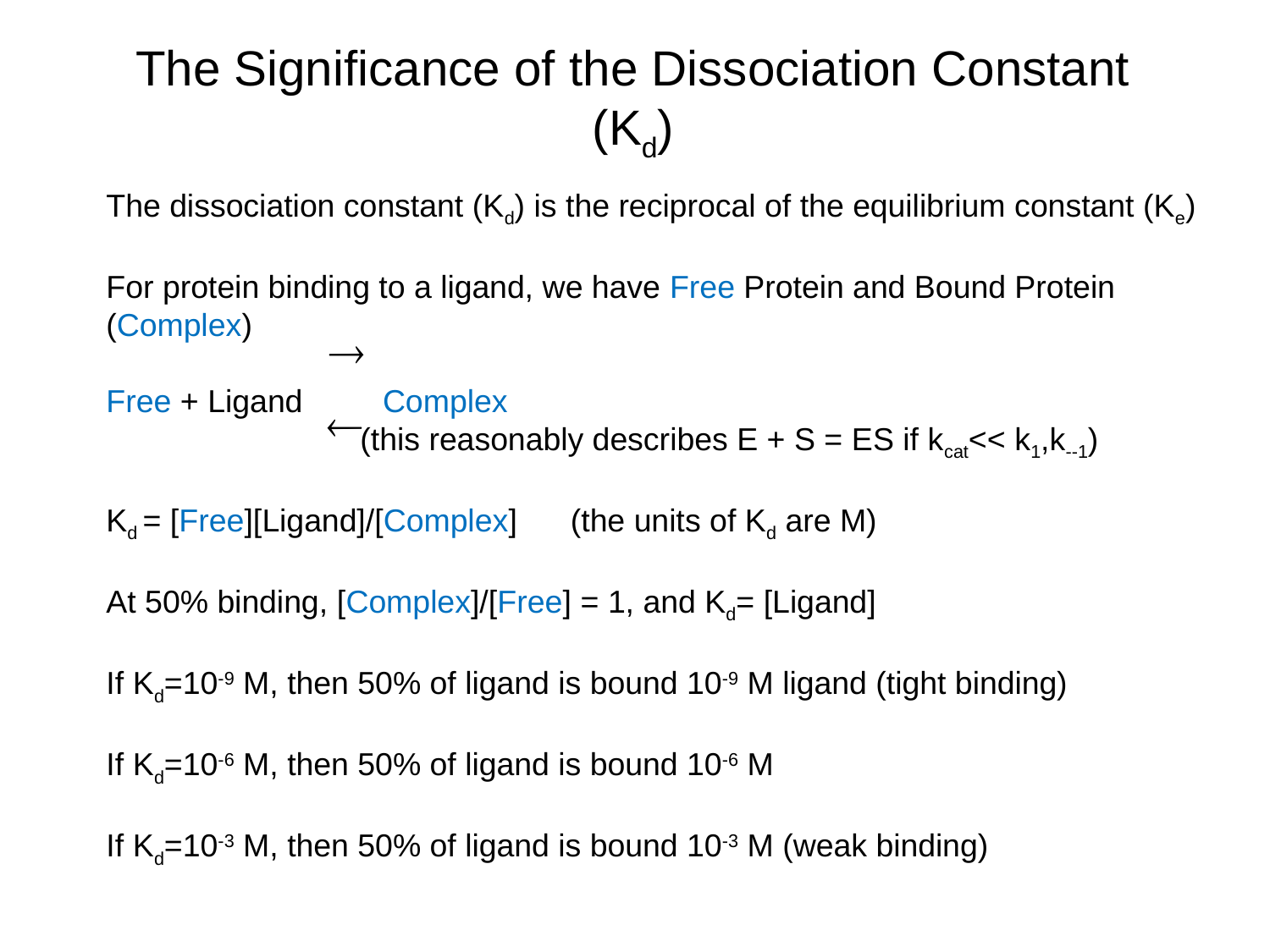

# The Significance of the Dissociation Constant (Kd)
The dissociation constant (Kd) is the reciprocal of the equilibrium constant (Ke)

For protein binding to a ligand, we have Free Protein and Bound Protein (Complex)

Free + Ligand         Complex
		(this reasonably describes E + S = ES if kcat<< k1,k--1)

Kd = [Free][Ligand]/[Complex]      (the units of Kd are M)

At 50% binding, [Complex]/[Free] = 1, and Kd= [Ligand]

If Kd=10-9 M, then 50% of ligand is bound 10-9 M ligand (tight binding)

If Kd=10-6 M, then 50% of ligand is bound 10-6 M

If Kd=10-3 M, then 50% of ligand is bound 10-3 M (weak binding)

←
←